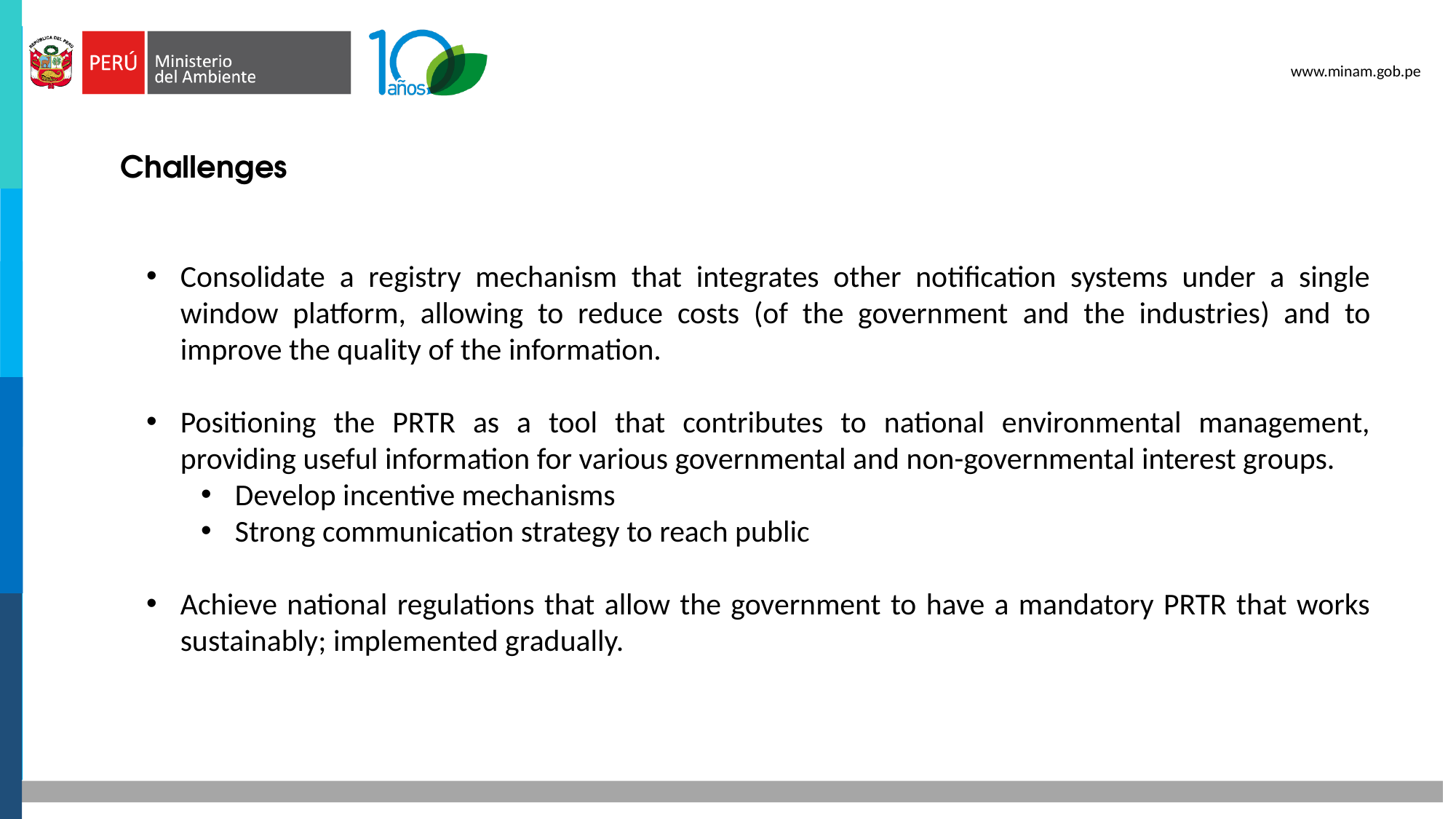

Challenges
Consolidate a registry mechanism that integrates other notification systems under a single window platform, allowing to reduce costs (of the government and the industries) and to improve the quality of the information.

Positioning the PRTR as a tool that contributes to national environmental management, providing useful information for various governmental and non-governmental interest groups.
Develop incentive mechanisms
Strong communication strategy to reach public

Achieve national regulations that allow the government to have a mandatory PRTR that works sustainably; implemented gradually.